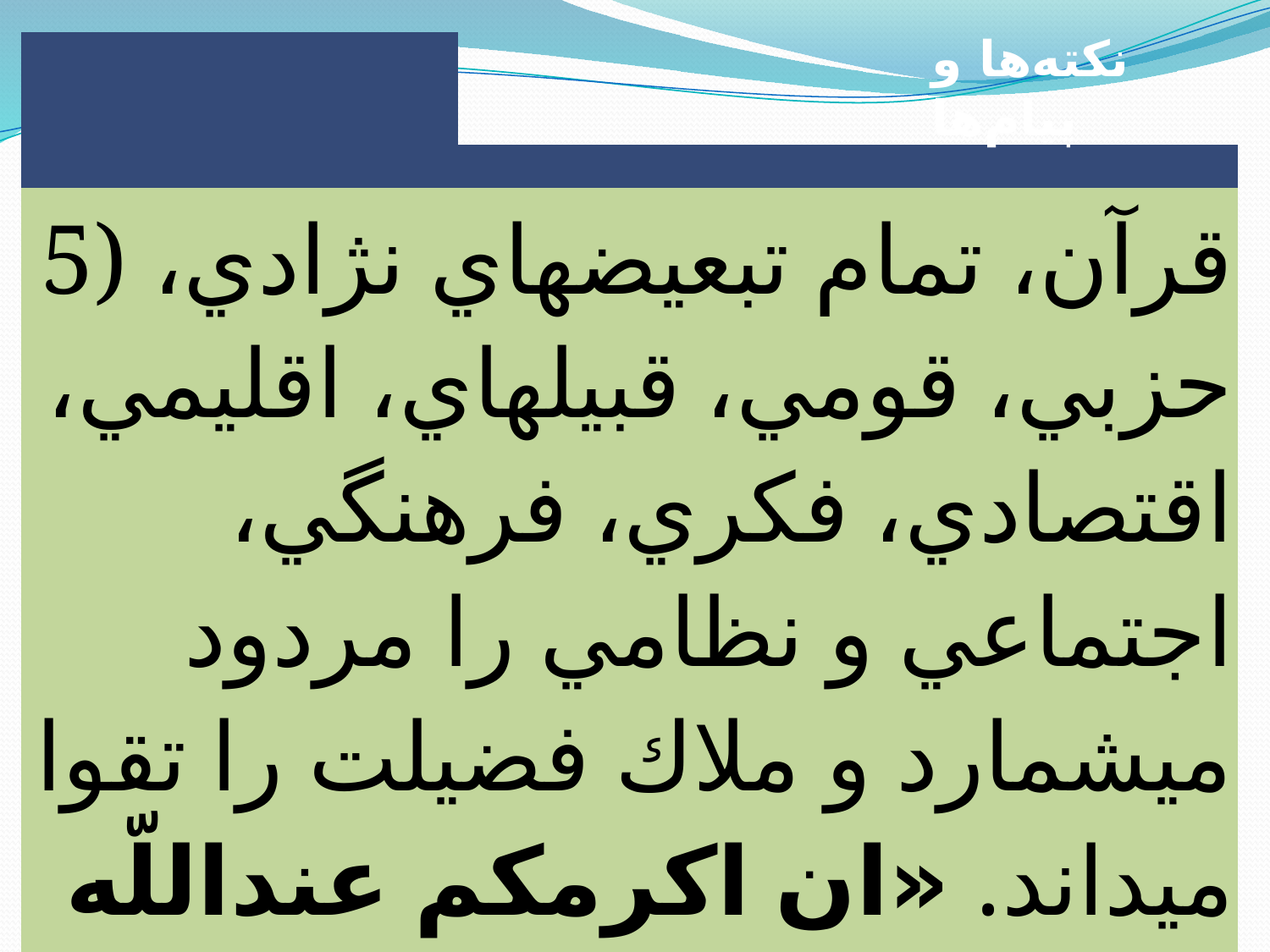

نکته‌ها و پيام‌ها

|  |  |
| --- | --- |
|  |  |
| 5) قرآن، تمام تبعيض‏هاي نژادي، حزبي، قومي، قبيله‏اي، اقليمي، اقتصادي، فكري، فرهنگي، اجتماعي و نظامي را مردود مي‏شمارد و ملاك فضيلت را تقوا مي‏داند. «ان اكرمكم عنداللّه أتقاكم» |  |